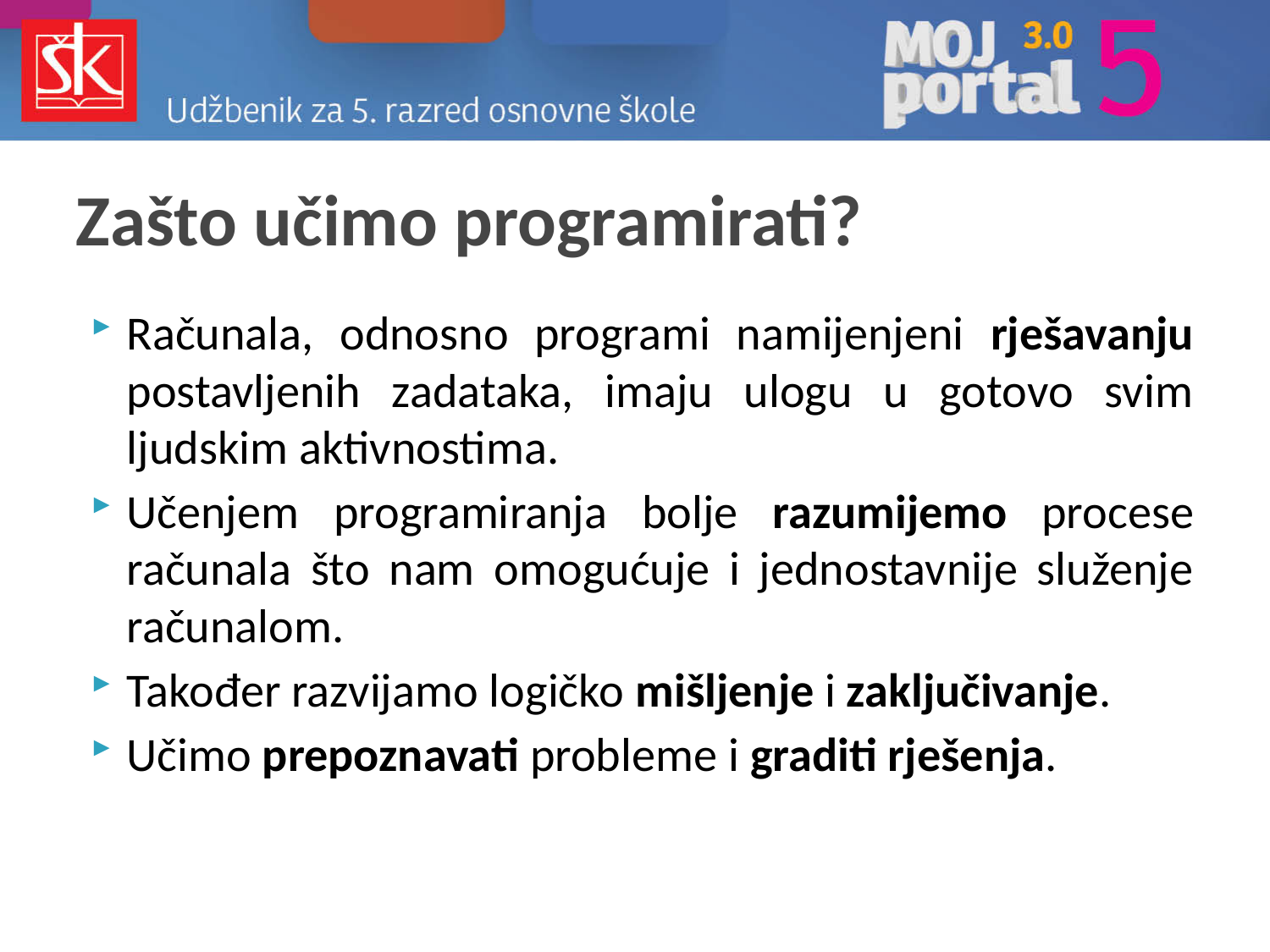

# Zašto učimo programirati?
Računala, odnosno programi namijenjeni rješavanju postavljenih zadataka, imaju ulogu u gotovo svim ljudskim aktivnostima.
Učenjem programiranja bolje razumijemo procese računala što nam omogućuje i jednostavnije služenje računalom.
Također razvijamo logičko mišljenje i zaključivanje.
Učimo prepoznavati probleme i graditi rješenja.